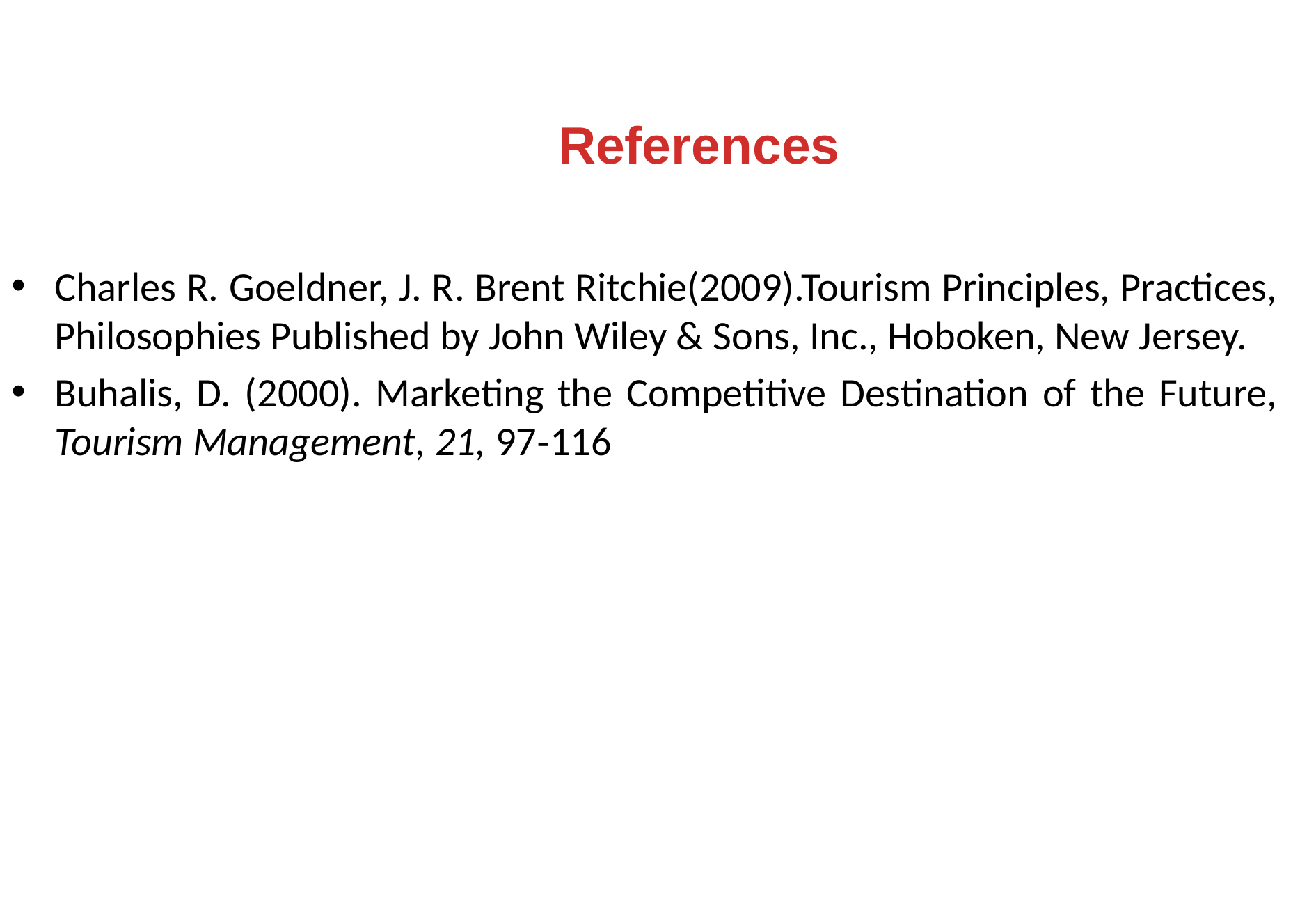

References

Charles R. Goeldner, J. R. Brent Ritchie(2009).Tourism Principles, Practices, Philosophies Published by John Wiley & Sons, Inc., Hoboken, New Jersey.
Buhalis, D. (2000). Marketing the Competitive Destination of the Future, Tourism Management, 21, 97‐116